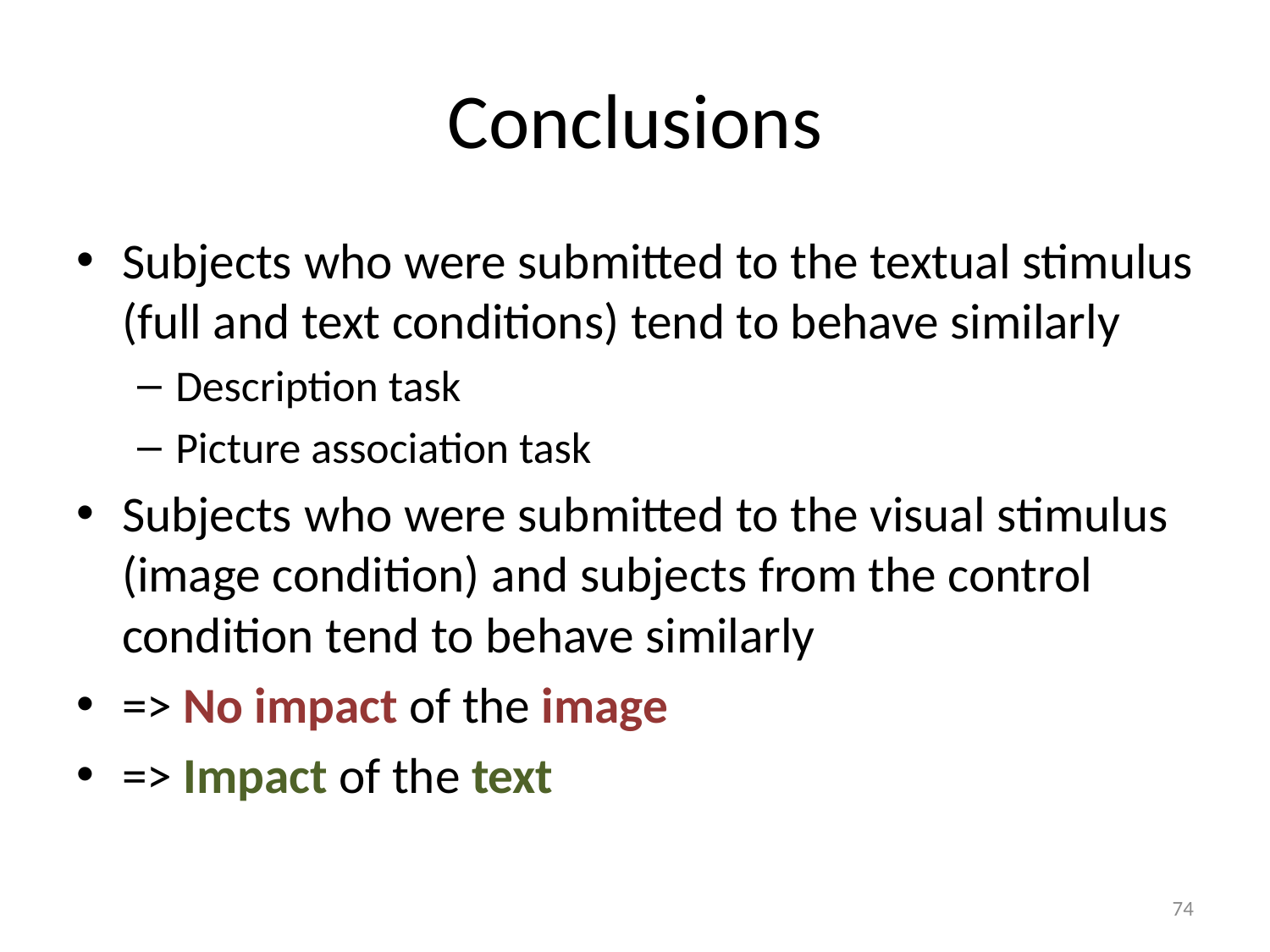

# Conclusions
Subjects who were submitted to the textual stimulus (full and text conditions) tend to behave similarly
Description task
Picture association task
Subjects who were submitted to the visual stimulus (image condition) and subjects from the control condition tend to behave similarly
=> No impact of the image
=> Impact of the text

74